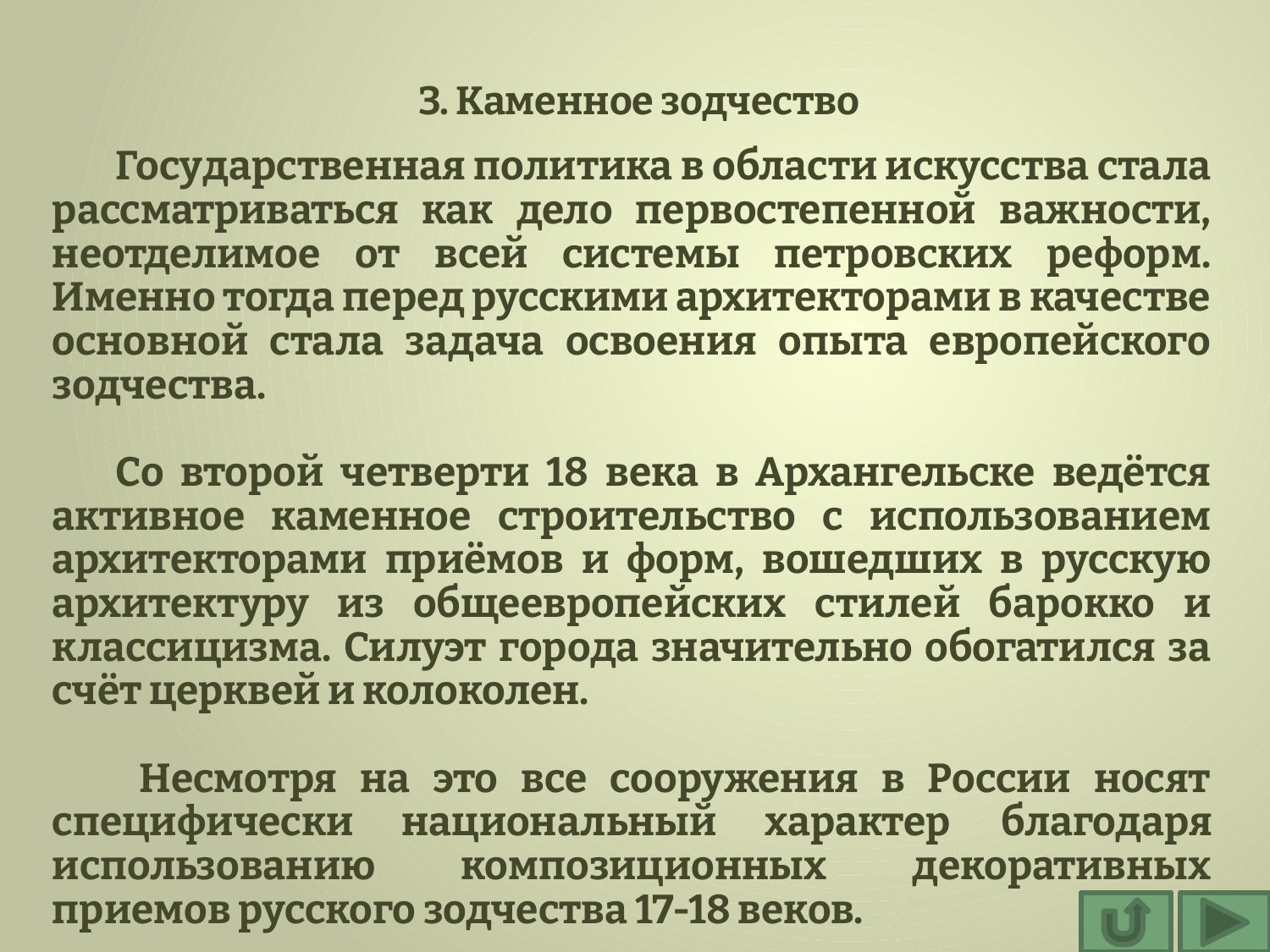

# 3. Каменное зодчество
Государственная политика в области искусства стала рассматриваться как дело первостепенной важности, неотделимое от всей системы петровских реформ. Именно тогда перед русскими архитекторами в качестве основной стала задача освоения опыта европейского зодчества.

Со второй четверти 18 века в Архангельске ведётся активное каменное строительство с использованием архитекторами приёмов и форм, вошедших в русскую архитектуру из общеевропейских стилей барокко и классицизма. Силуэт города значительно обогатился за счёт церквей и колоколен.

 Несмотря на это все сооружения в России носят специфически национальный характер благодаря использованию композиционных декоративных приемов русского зодчества 17-18 веков.